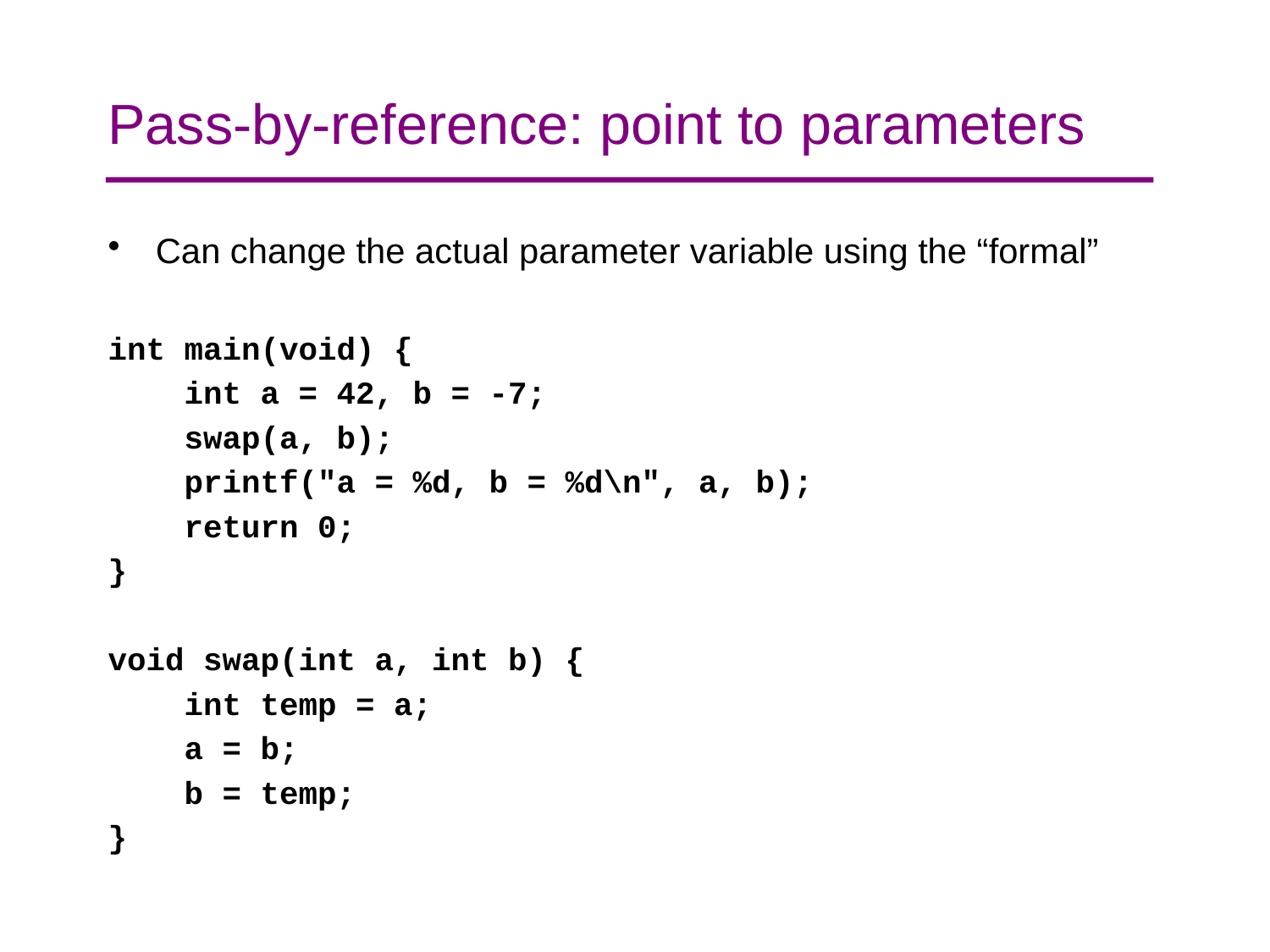

# Pass-by-reference: point to parameters
Can change the actual parameter variable using the “formal”
int main(void) {
    int a = 42, b = -7;
    swap(a, b);
    printf("a = %d, b = %d\n", a, b);
    return 0;
}

void swap(int a, int b) {
    int temp = a;
    a = b;
    b = temp;
}